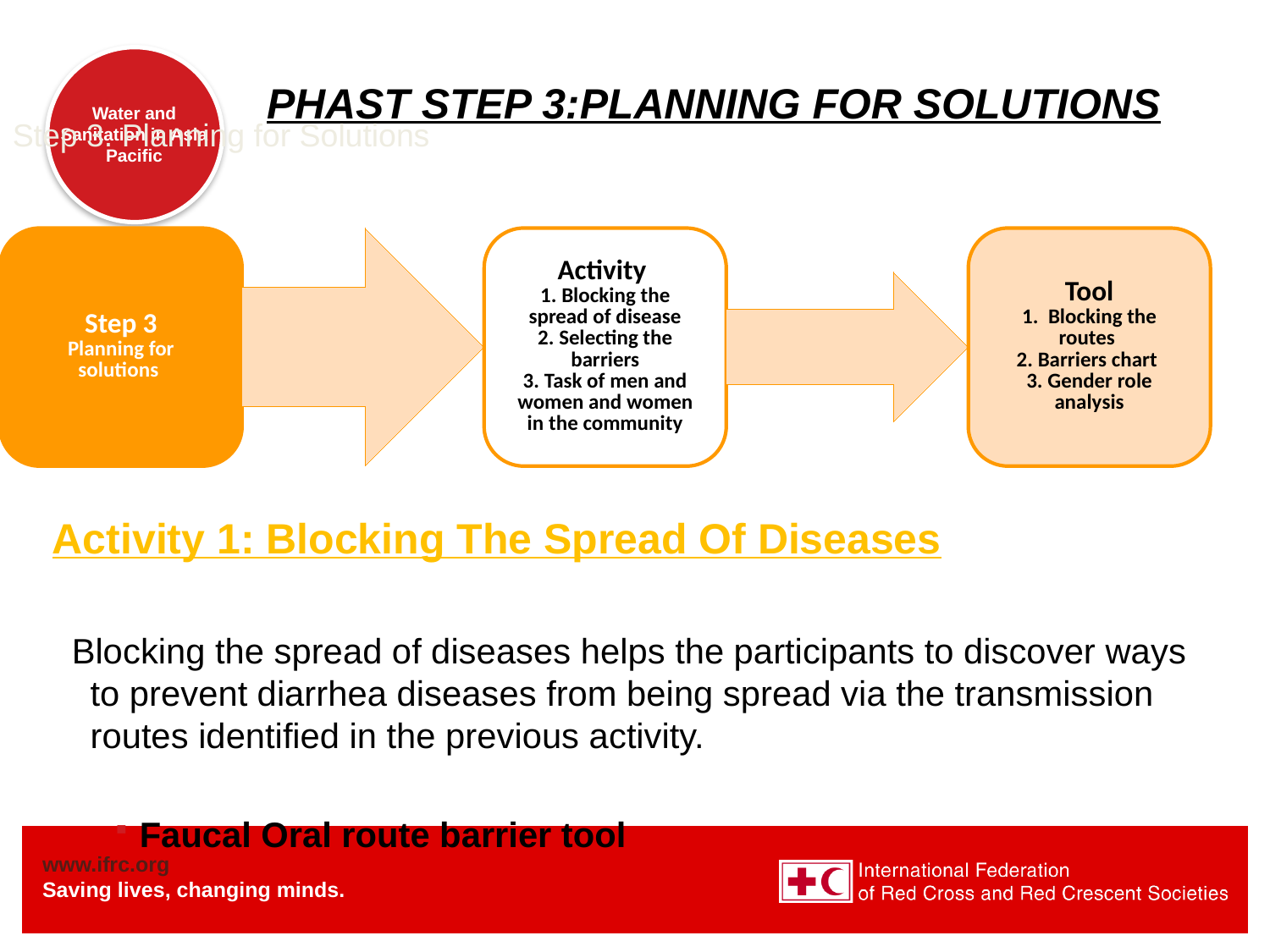

# PHAST STEP 3:PLANNING FOR SOLUTIONS
Step 3. Planning for Solutions
Step 3
Planning for solutions
Activity
1. Blocking the spread of disease
2. Selecting the barriers
3. Task of men and women and women in the community
Tool
1.  Blocking the routes
2. Barriers chart
3. Gender role analysis

Activity 1: Blocking The Spread Of Diseases

  Blocking the spread of diseases helps the participants to discover ways to prevent diarrhea diseases from being spread via the transmission routes identified in the previous activity.

Faucal Oral route barrier tool